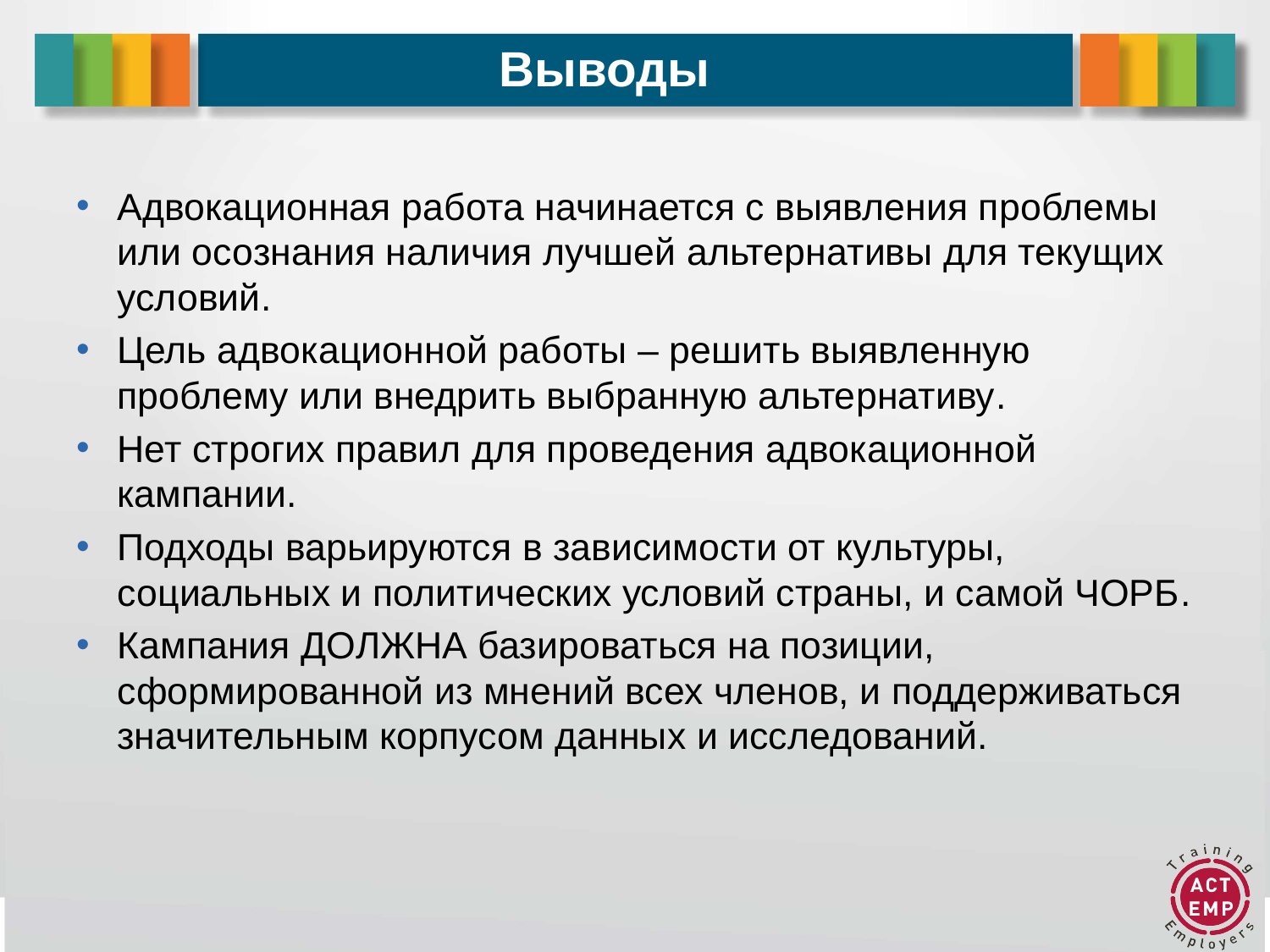

# Выводы
Адвокационная работа начинается с выявления проблемы или осознания наличия лучшей альтернативы для текущих условий.
Цель адвокационной работы – решить выявленную проблему или внедрить выбранную альтернативу.
Нет строгих правил для проведения адвокационной кампании.
Подходы варьируются в зависимости от культуры, социальных и политических условий страны, и самой ЧОРБ.
Кампания ДОЛЖНА базироваться на позиции, сформированной из мнений всех членов, и поддерживаться значительным корпусом данных и исследований.